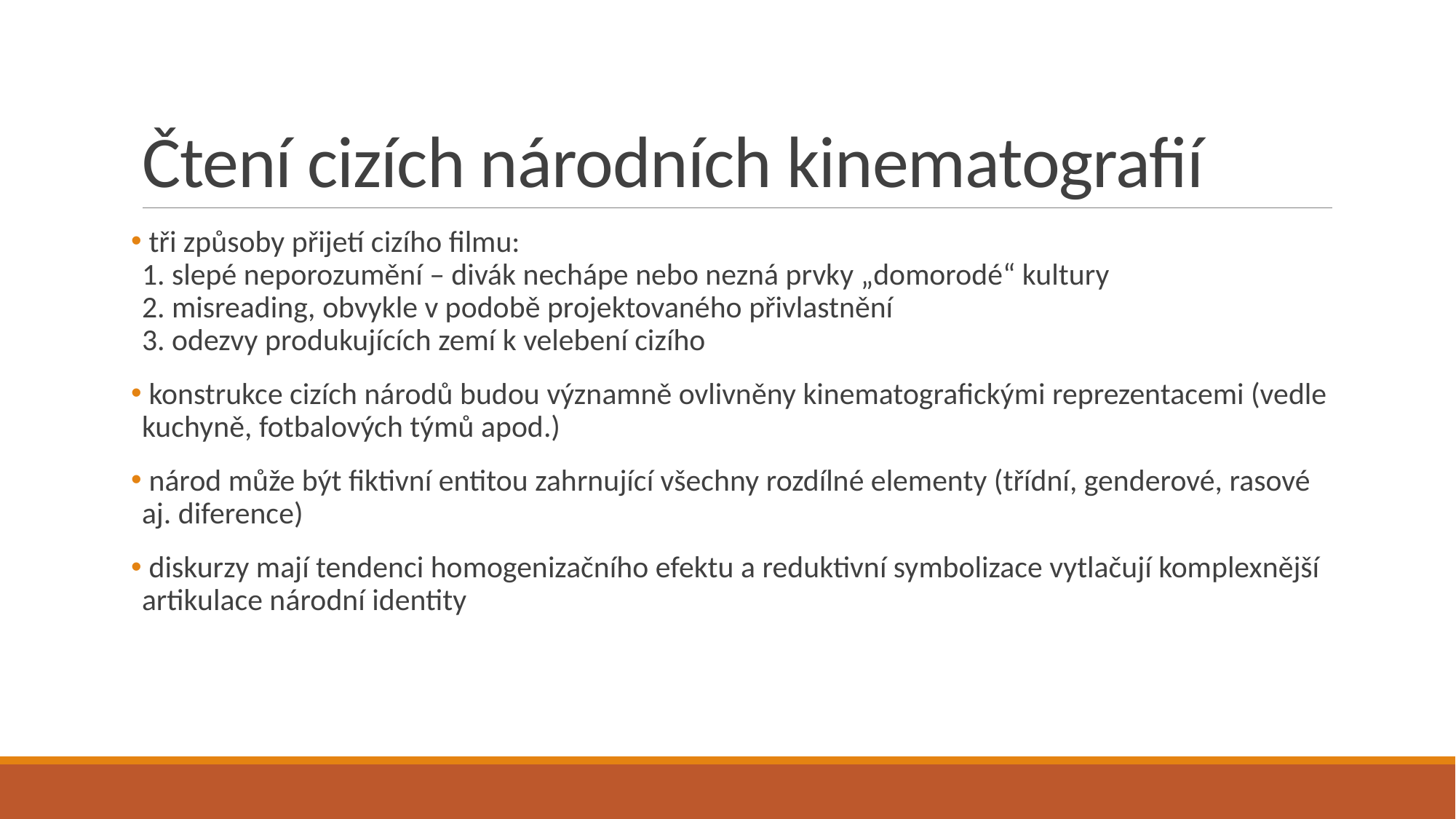

# Čtení cizích národních kinematografií
 tři způsoby přijetí cizího filmu:
1. slepé neporozumění – divák nechápe nebo nezná prvky „domorodé“ kultury
2. misreading, obvykle v podobě projektovaného přivlastnění
3. odezvy produkujících zemí k velebení cizího
 konstrukce cizích národů budou významně ovlivněny kinematografickými reprezentacemi (vedle kuchyně, fotbalových týmů apod.)
 národ může být fiktivní entitou zahrnující všechny rozdílné elementy (třídní, genderové, rasové aj. diference)
 diskurzy mají tendenci homogenizačního efektu a reduktivní symbolizace vytlačují komplexnější artikulace národní identity